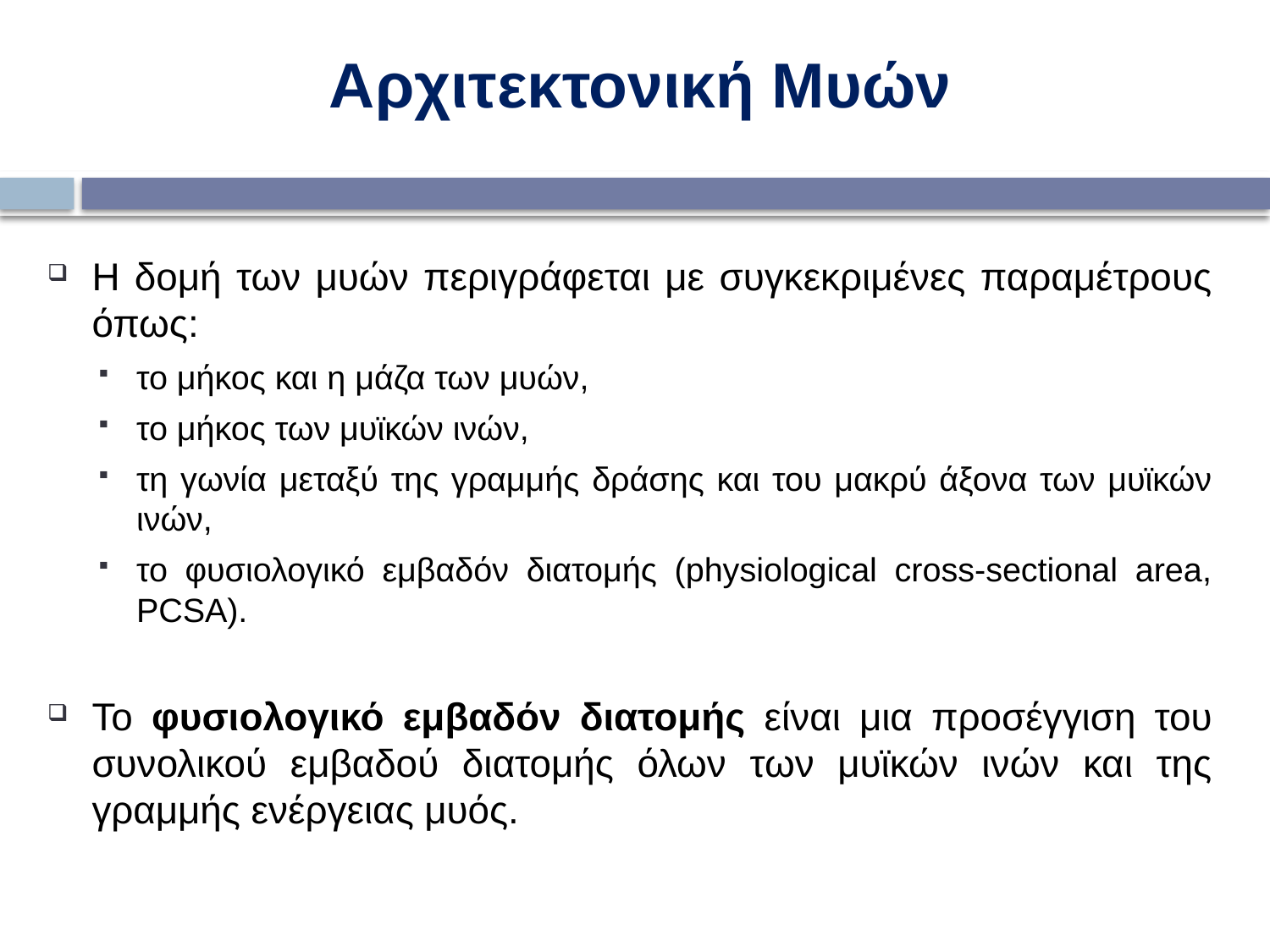

Αρχιτεκτονική Μυών
Η δομή των μυών περιγράφεται με συγκεκριμένες παραμέτρους όπως:
το μήκος και η μάζα των μυών,
το μήκος των μυϊκών ινών,
τη γωνία μεταξύ της γραμμής δράσης και του μακρύ άξονα των μυϊκών ινών,
το φυσιολογικό εμβαδόν διατομής (physiological cross-sectional area, PCSA).
Το φυσιολογικό εμβαδόν διατομής είναι μια προσέγγιση του συνολικού εμβαδού διατομής όλων των μυϊκών ινών και της γραμμής ενέργειας μυός.